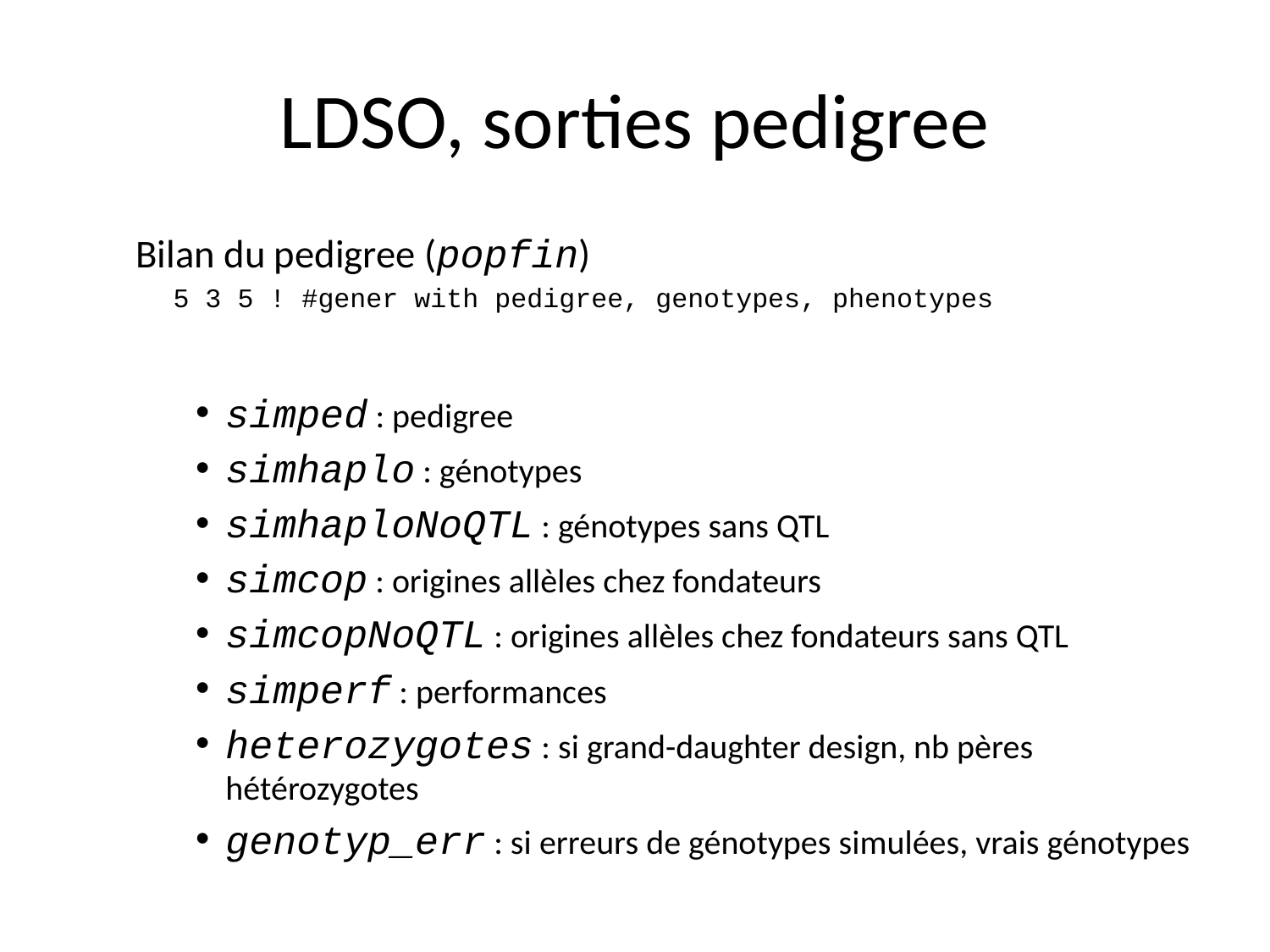

# LDSO, sorties pedigree
Bilan du pedigree (popfin)
	5 3 5 ! #gener with pedigree, genotypes, phenotypes

simped : pedigree
simhaplo : génotypes
simhaploNoQTL : génotypes sans QTL
simcop : origines allèles chez fondateurs
simcopNoQTL : origines allèles chez fondateurs sans QTL
simperf : performances
heterozygotes : si grand-daughter design, nb pères hétérozygotes
genotyp_err : si erreurs de génotypes simulées, vrais génotypes